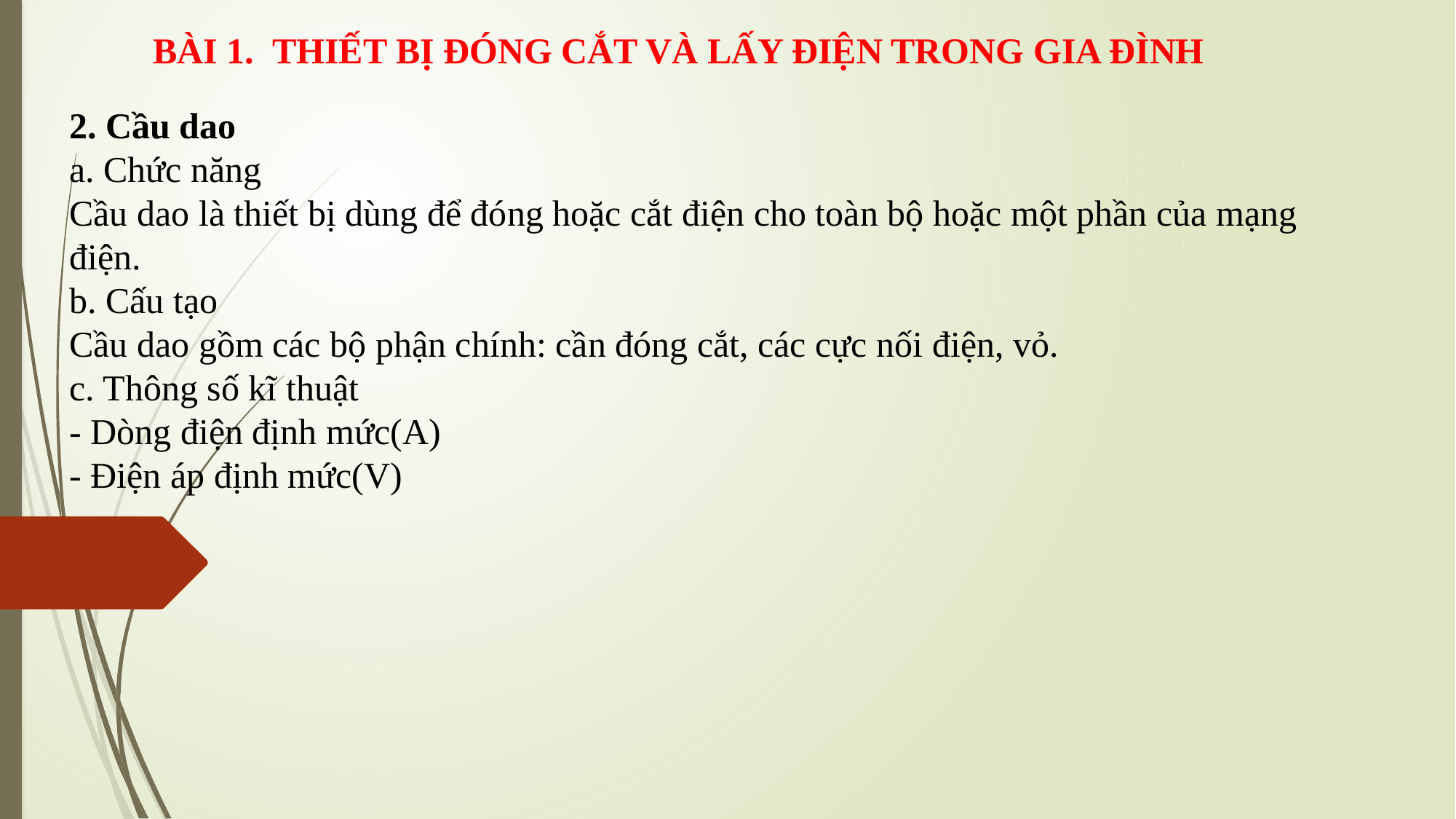

BÀI 1.  THIẾT BỊ ĐÓNG CẮT VÀ LẤY ĐIỆN TRONG GIA ĐÌNH
2. Cầu dao
a. Chức năng
Cầu dao là thiết bị dùng để đóng hoặc cắt điện cho toàn bộ hoặc một phần của mạng điện.
b. Cấu tạo
Cầu dao gồm các bộ phận chính: cần đóng cắt, các cực nối điện, vỏ.
c. Thông số kĩ thuật
- Dòng điện định mức(A)
- Điện áp định mức(V)